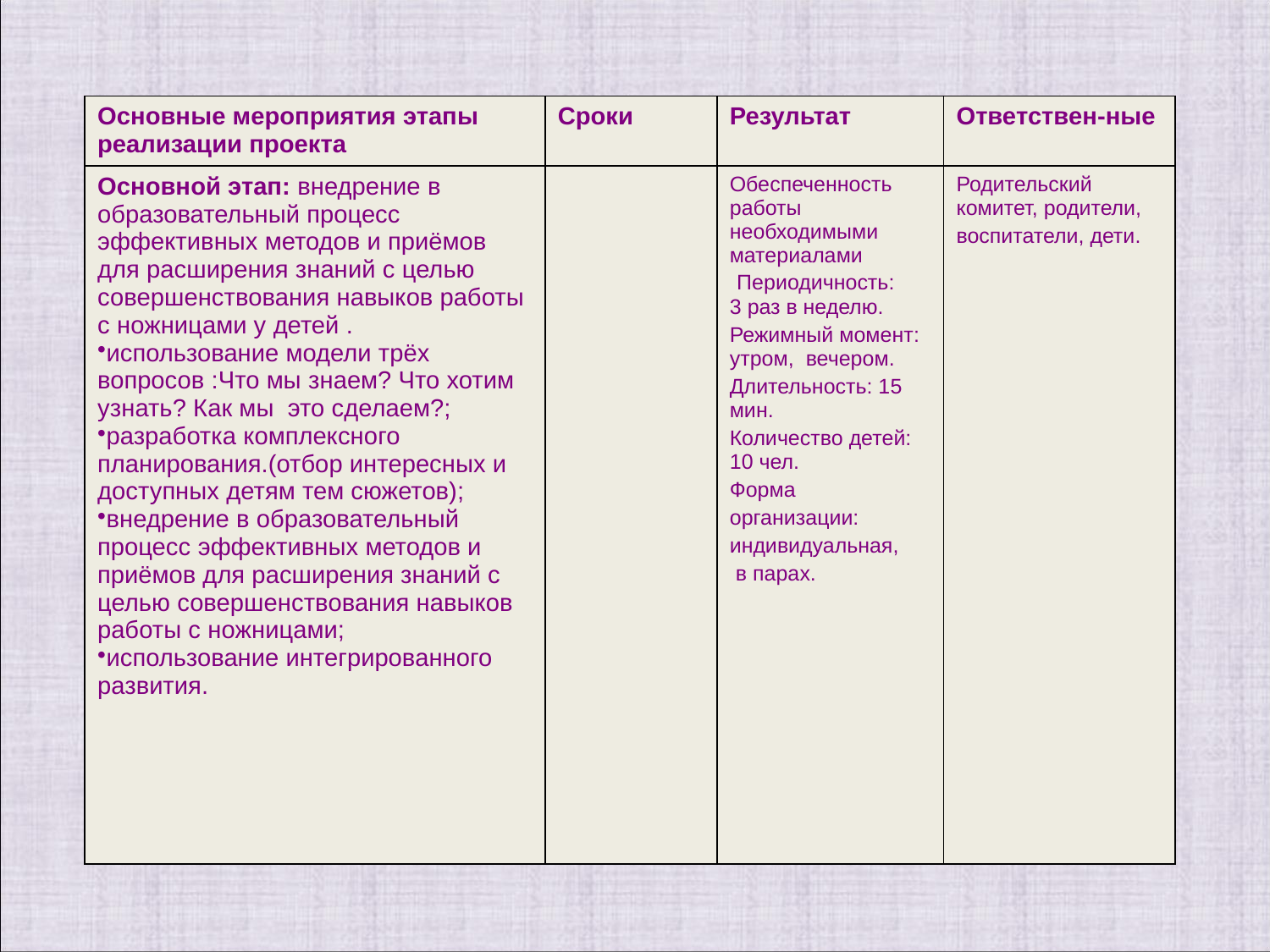

| Основные мероприятия этапы реализации проекта | Сроки | Результат | Ответствен-ные |
| --- | --- | --- | --- |
| Основной этап: внедрение в образовательный процесс эффективных методов и приёмов для расширения знаний с целью совершенствования навыков работы с ножницами у детей . использование модели трёх вопросов :Что мы знаем? Что хотим узнать? Как мы это сделаем?; разработка комплексного планирования.(отбор интересных и доступных детям тем сюжетов); внедрение в образовательный процесс эффективных методов и приёмов для расширения знаний с целью совершенствования навыков работы с ножницами; использование интегрированного развития. |  | Обеспеченность работы необходимыми материалами Периодичность: 3 раз в неделю. Режимный момент: утром, вечером. Длительность: 15 мин. Количество детей: 10 чел. Форма организации: индивидуальная, в парах. | Родительский комитет, родители, воспитатели, дети. |